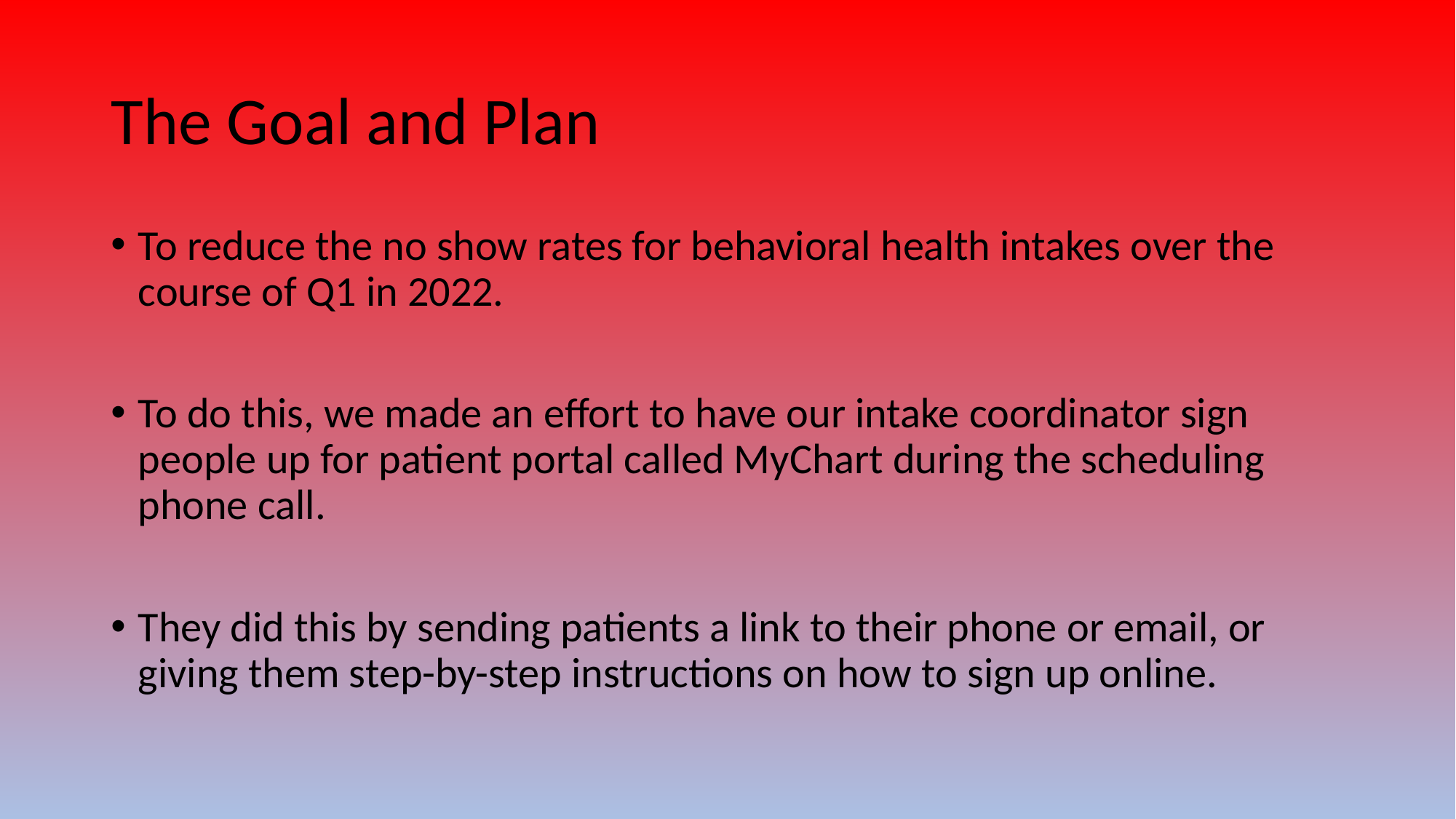

# The Goal and Plan
To reduce the no show rates for behavioral health intakes over the course of Q1 in 2022.

To do this, we made an effort to have our intake coordinator sign people up for patient portal called MyChart during the scheduling phone call.

They did this by sending patients a link to their phone or email, or giving them step-by-step instructions on how to sign up online.